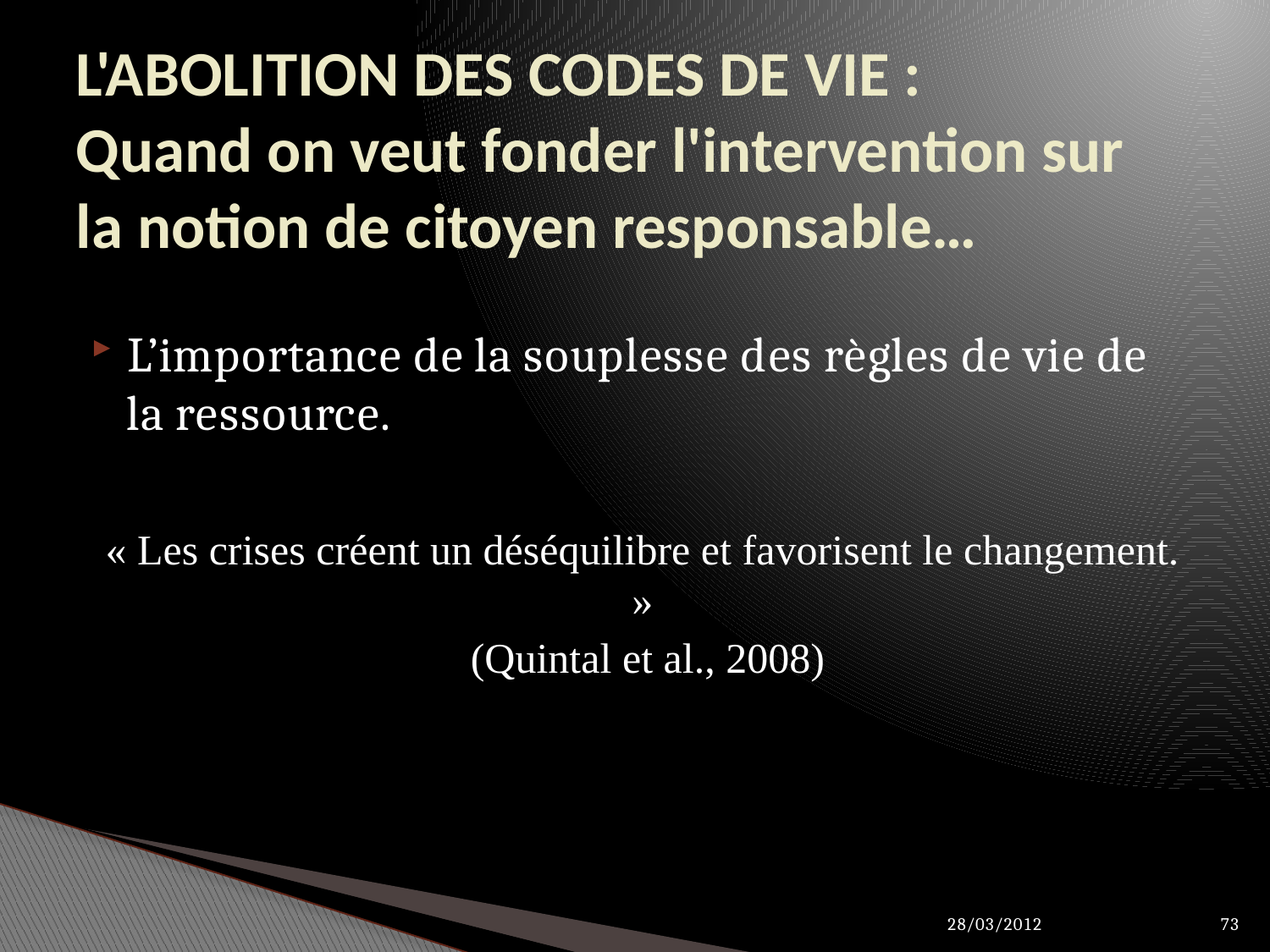

# L'ABOLITION DES CODES DE VIE : Quand on veut fonder l'intervention sur la notion de citoyen responsable…
L’importance de la souplesse des règles de vie de la ressource.

« Les crises créent un déséquilibre et favorisent le changement. »
 (Quintal et al., 2008)

28/03/2012

73